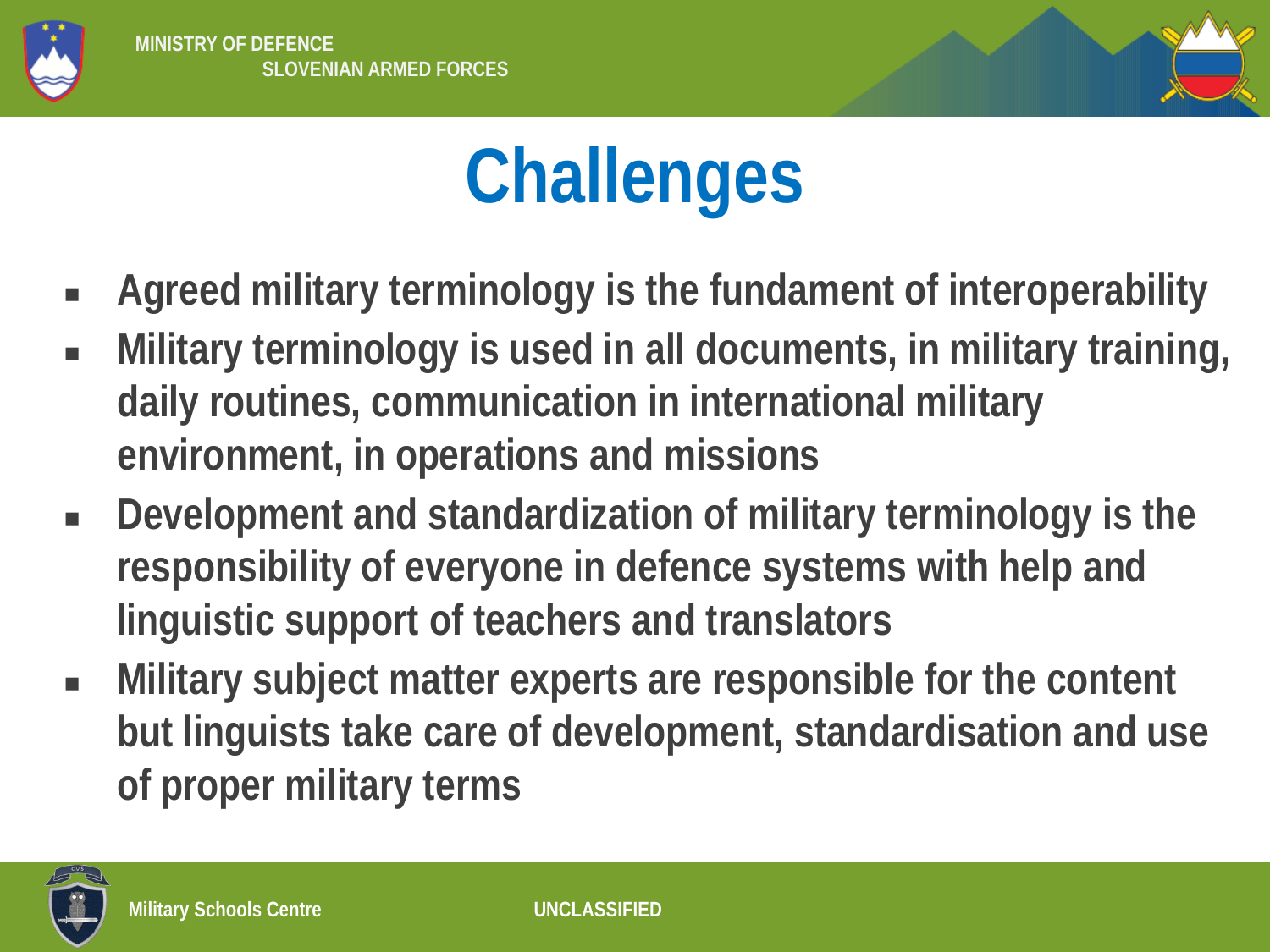

# Challenges

Agreed military terminology is the fundament of interoperability
Military terminology is used in all documents, in military training, daily routines, communication in international military environment, in operations and missions
Development and standardization of military terminology is the responsibility of everyone in defence systems with help and linguistic support of teachers and translators
Military subject matter experts are responsible for the content but linguists take care of development, standardisation and use of proper military terms